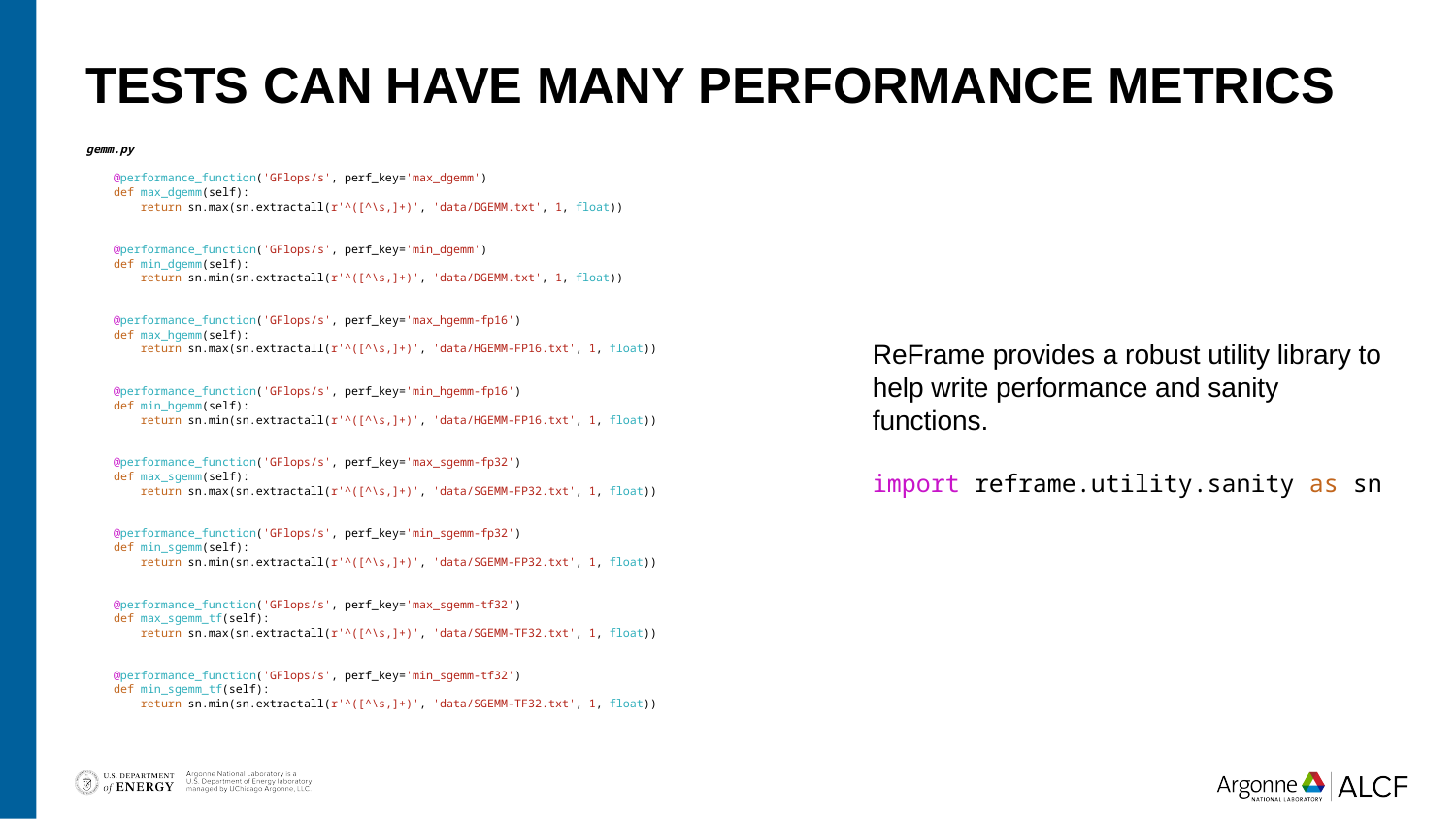

# Tests can have Many performance metrics
gemm.py

    @performance_function('GFlops/s', perf_key='max_dgemm')
    def max_dgemm(self):
        return sn.max(sn.extractall(r'^([^\s,]+)', 'data/DGEMM.txt', 1, float))

    @performance_function('GFlops/s', perf_key='min_dgemm')
    def min_dgemm(self):
        return sn.min(sn.extractall(r'^([^\s,]+)', 'data/DGEMM.txt', 1, float))

    @performance_function('GFlops/s', perf_key='max_hgemm-fp16')
    def max_hgemm(self):
        return sn.max(sn.extractall(r'^([^\s,]+)', 'data/HGEMM-FP16.txt', 1, float))

    @performance_function('GFlops/s', perf_key='min_hgemm-fp16')
    def min_hgemm(self):
        return sn.min(sn.extractall(r'^([^\s,]+)', 'data/HGEMM-FP16.txt', 1, float))

    @performance_function('GFlops/s', perf_key='max_sgemm-fp32')
    def max_sgemm(self):
        return sn.max(sn.extractall(r'^([^\s,]+)', 'data/SGEMM-FP32.txt', 1, float))

    @performance_function('GFlops/s', perf_key='min_sgemm-fp32')
    def min_sgemm(self):
        return sn.min(sn.extractall(r'^([^\s,]+)', 'data/SGEMM-FP32.txt', 1, float))

    @performance_function('GFlops/s', perf_key='max_sgemm-tf32')
    def max_sgemm_tf(self):
        return sn.max(sn.extractall(r'^([^\s,]+)', 'data/SGEMM-TF32.txt', 1, float))

    @performance_function('GFlops/s', perf_key='min_sgemm-tf32')
    def min_sgemm_tf(self):
        return sn.min(sn.extractall(r'^([^\s,]+)', 'data/SGEMM-TF32.txt', 1, float))

ReFrame provides a robust utility library to help write performance and sanity functions.

import reframe.utility.sanity as sn